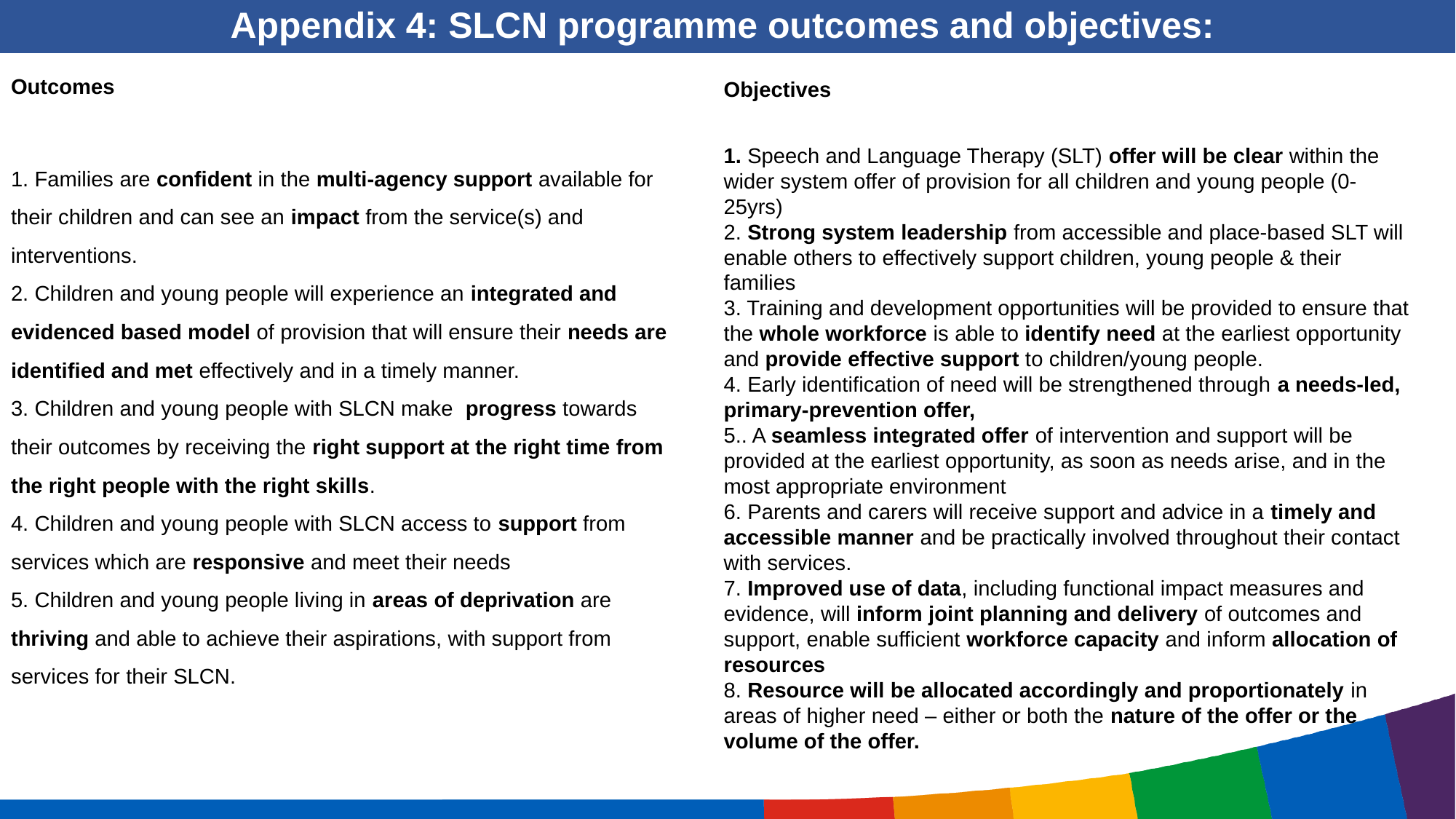

# Appendix 4: SLCN programme outcomes and objectives:
Outcomes
1. Families are confident in the multi-agency support available for their children and can see an impact from the service(s) and interventions.
2. Children and young people will experience an integrated and evidenced based model of provision that will ensure their needs are identified and met effectively and in a timely manner.
3. Children and young people with SLCN make  progress towards their outcomes by receiving the right support at the right time from the right people with the right skills.
4. Children and young people with SLCN access to support from services which are responsive and meet their needs
5. Children and young people living in areas of deprivation are thriving and able to achieve their aspirations, with support from services for their SLCN.
Objectives
1. Speech and Language Therapy (SLT) offer will be clear within the wider system offer of provision for all children and young people (0-25yrs)
2. Strong system leadership from accessible and place-based SLT will enable others to effectively support children, young people & their families
3. Training and development opportunities will be provided to ensure that the whole workforce is able to identify need at the earliest opportunity and provide effective support to children/young people.
4. Early identification of need will be strengthened through a needs-led, primary-prevention offer,
5.. A seamless integrated offer of intervention and support will be provided at the earliest opportunity, as soon as needs arise, and in the most appropriate environment
6. Parents and carers will receive support and advice in a timely and accessible manner and be practically involved throughout their contact with services.
7. Improved use of data, including functional impact measures and evidence, will inform joint planning and delivery of outcomes and support, enable sufficient workforce capacity and inform allocation of resources
8. Resource will be allocated accordingly and proportionately in areas of higher need – either or both the nature of the offer or the volume of the offer.